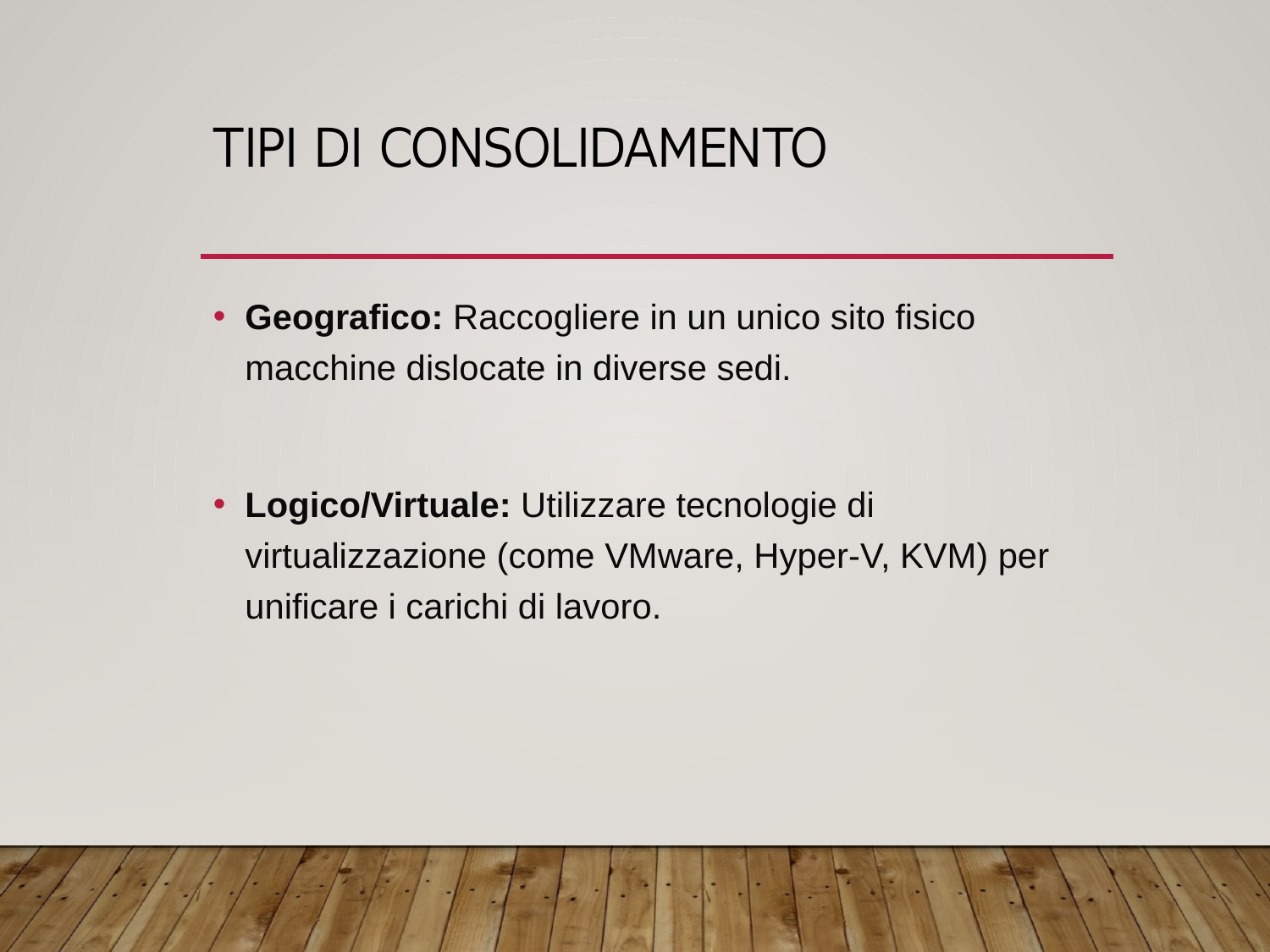

# Tipi di consolidamento
Geografico: Raccogliere in un unico sito fisico macchine dislocate in diverse sedi.

Logico/Virtuale: Utilizzare tecnologie di virtualizzazione (come VMware, Hyper-V, KVM) per unificare i carichi di lavoro.